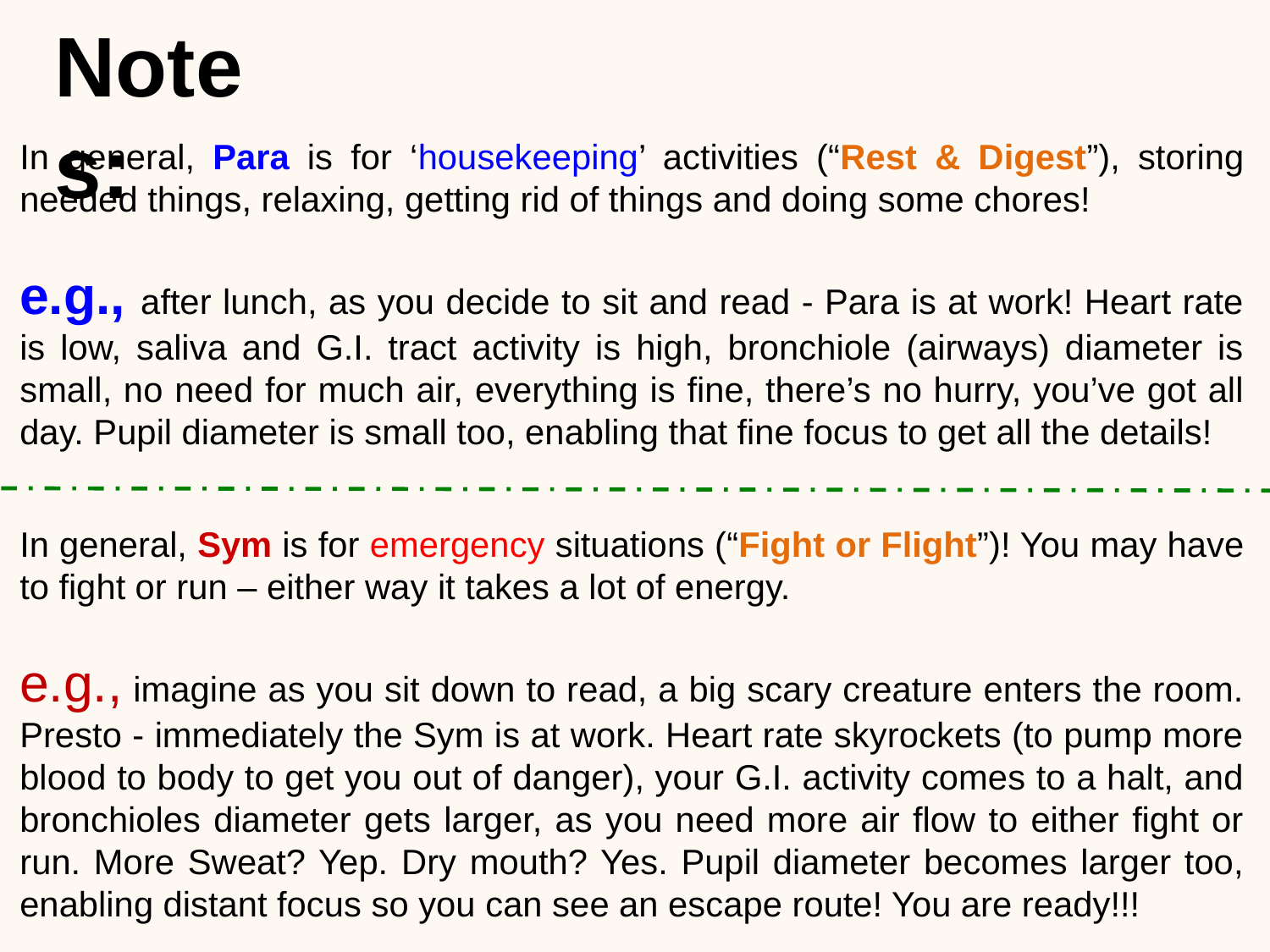

Notes:
In general, Para is for ‘housekeeping’ activities (“Rest & Digest”), storing needed things, relaxing, getting rid of things and doing some chores!

e.g., after lunch, as you decide to sit and read - Para is at work! Heart rate is low, saliva and G.I. tract activity is high, bronchiole (airways) diameter is small, no need for much air, everything is fine, there’s no hurry, you’ve got all day. Pupil diameter is small too, enabling that fine focus to get all the details!
In general, Sym is for emergency situations (“Fight or Flight”)! You may have to fight or run – either way it takes a lot of energy.

e.g., imagine as you sit down to read, a big scary creature enters the room. Presto - immediately the Sym is at work. Heart rate skyrockets (to pump more blood to body to get you out of danger), your G.I. activity comes to a halt, and bronchioles diameter gets larger, as you need more air flow to either fight or run. More Sweat? Yep. Dry mouth? Yes. Pupil diameter becomes larger too, enabling distant focus so you can see an escape route! You are ready!!!